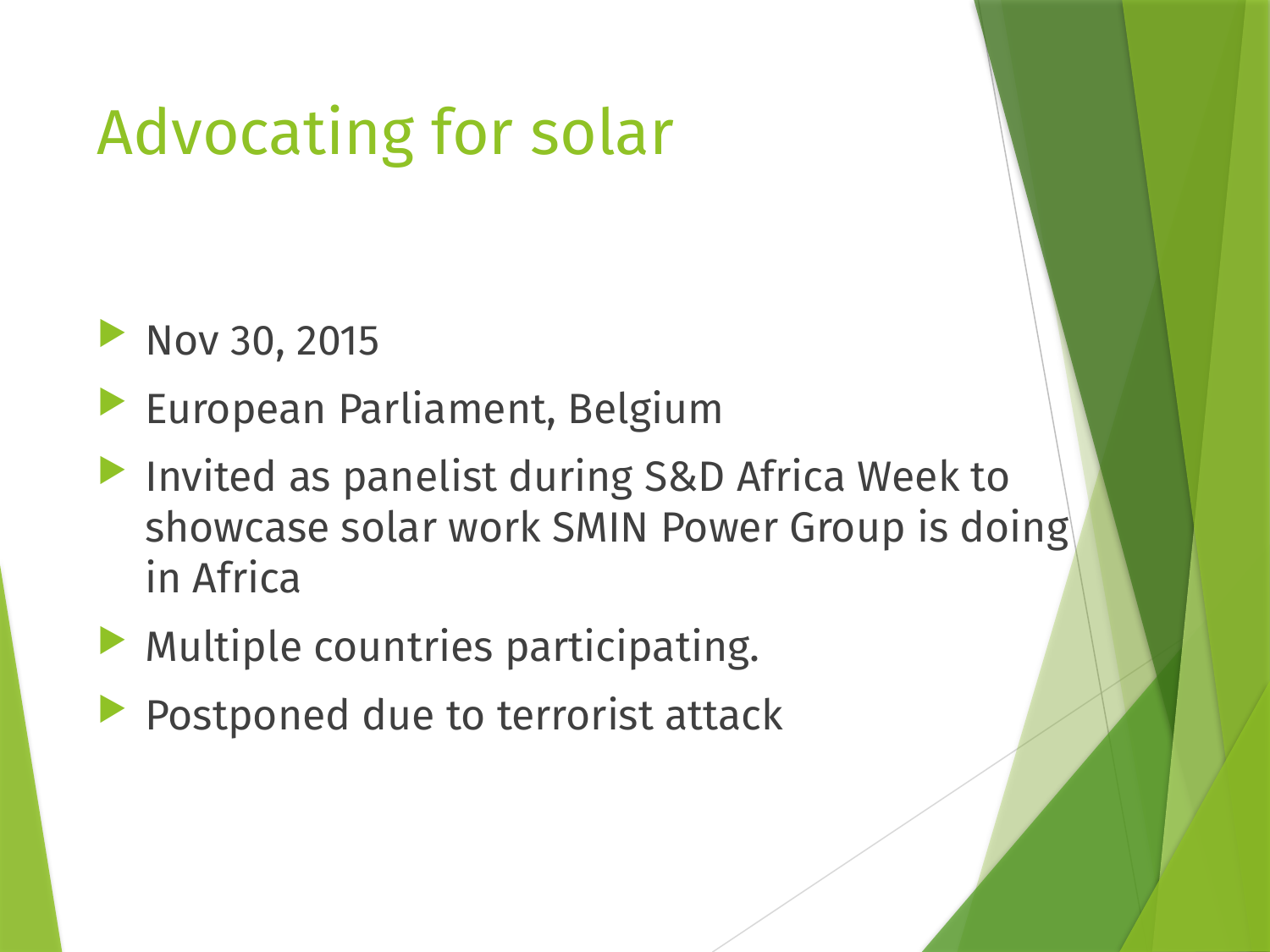

# Advocating for solar
Nov 30, 2015
European Parliament, Belgium
Invited as panelist during S&D Africa Week to showcase solar work SMIN Power Group is doing
in Africa
Multiple countries participating.
Postponed due to terrorist attack